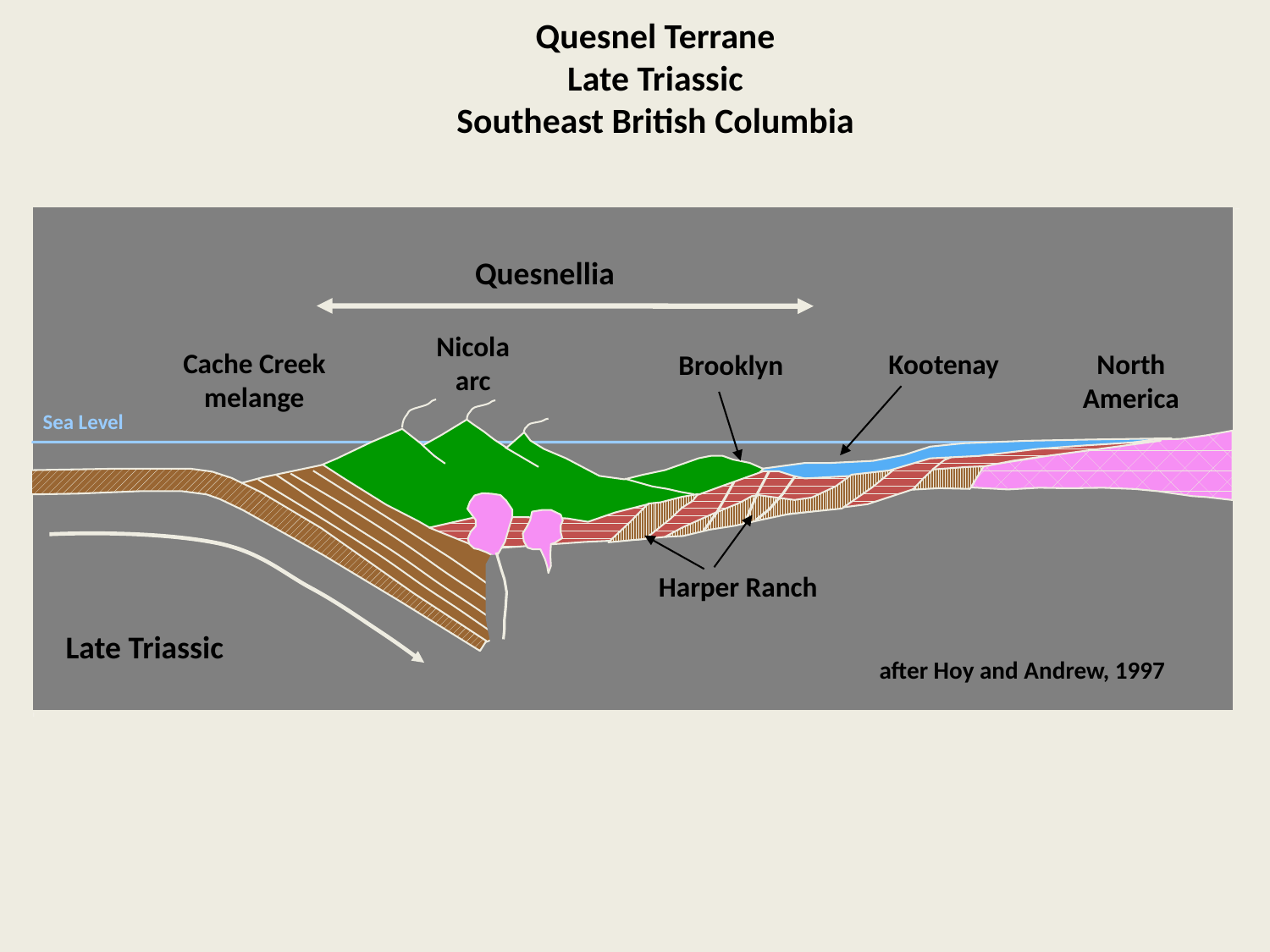

Quesnel Terrane
Late Triassic
Southeast British Columbia

Quesnellia

Nicola
arc
Cache Creek
melange
North
America
Kootenay
Brooklyn

Sea Level

Harper Ranch
Late Triassic
after Hoy and Andrew, 1997